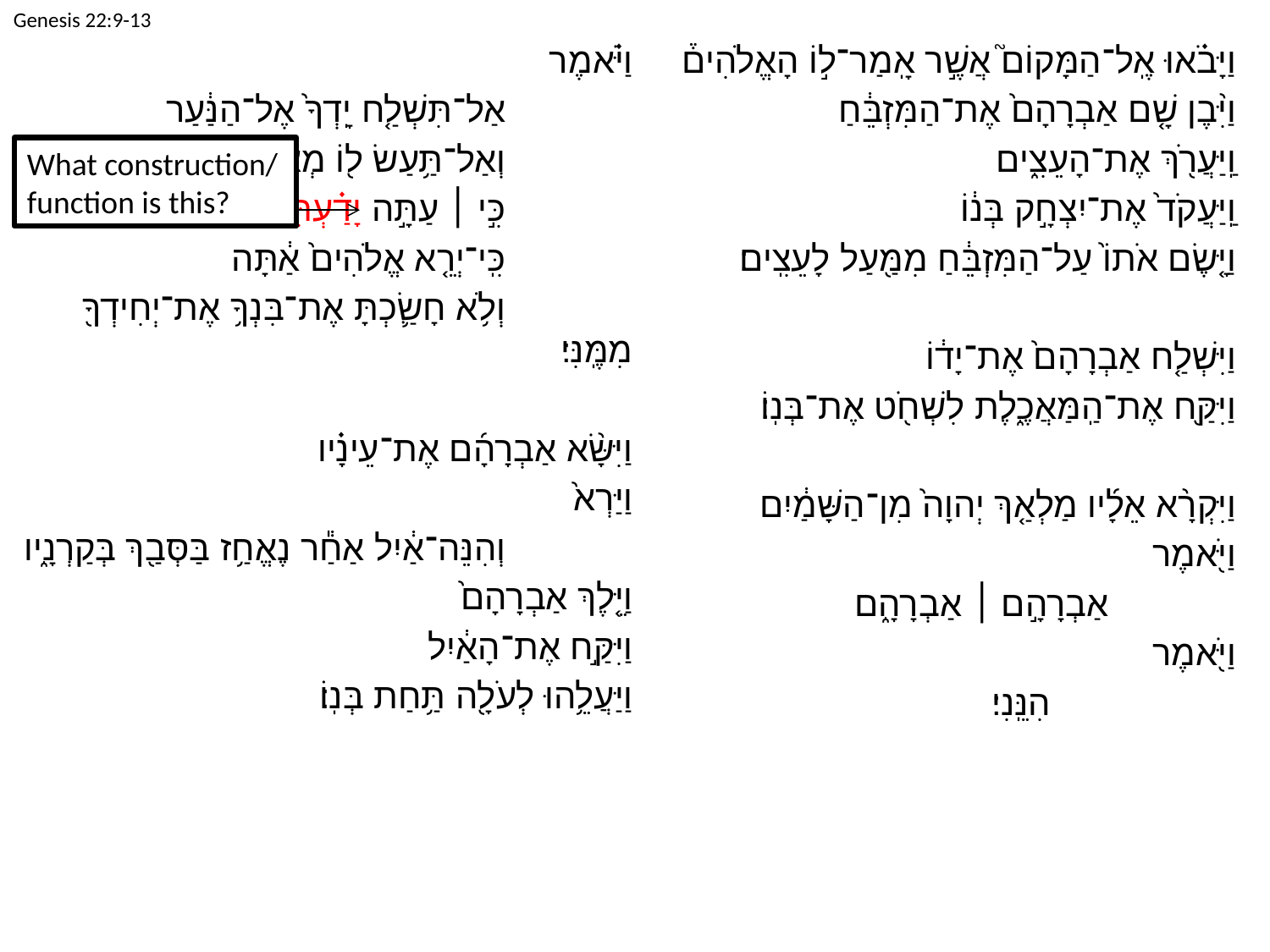

Genesis 22:9-13
וַיֹּ֗אמֶר
		אַל־תִּשְׁלַ֤ח יָֽדְךָ֙ אֶל־הַנַּ֔עַר
		וְאַל־תַּ֥עַשׂ ל֖וֹ מְא֑וּמָּה
		כִּ֣י ׀ עַתָּ֣ה יָדַ֗עְתִּי
		כִּֽי־יְרֵ֤א אֱלֹהִים֙ אַ֔תָּה
		וְלֹ֥א חָשַׂ֛כְתָּ אֶת־בִּנְךָ֥ אֶת־יְחִידְךָ֖ מִמֶּֽנִּי׃

וַיִּשָּׂ֨א אַבְרָהָ֜ם אֶת־עֵינָ֗יו
וַיַּרְא֙
		וְהִנֵּה־אַ֔יִל אַחַ֕ר נֶאֱחַ֥ז בַּסְּבַ֖ךְ בְּקַרְנָ֑יו
וַיֵּ֤לֶךְ אַבְרָהָם֙
וַיִּקַּ֣ח אֶת־הָאַ֔יִל
וַיַּעֲלֵ֥הוּ לְעֹלָ֖ה תַּ֥חַת בְּנֽוֹ׃
וַיָּבֹ֗אוּ אֶֽל־הַמָּקוֹם֮ אֲשֶׁ֣ר אָֽמַר־ל֣וֹ הָאֱלֹהִים֒
וַיִּ֨בֶן שָׁ֤ם אַבְרָהָם֙ אֶת־הַמִּזְבֵּ֔חַ
וַֽיַּעֲרֹ֖ךְ אֶת־הָעֵצִ֑ים
וַֽיַּעֲקֹד֙ אֶת־יִצְחָ֣ק בְּנ֔וֹ
וַיָּ֤שֶׂם אֹתוֹ֙ עַל־הַמִּזְבֵּ֔חַ מִמַּ֖עַל לָעֵצִֽים׃

וַיִּשְׁלַ֤ח אַבְרָהָם֙ אֶת־יָד֔וֹ
וַיִּקַּ֖ח אֶת־הַֽמַּאֲכֶ֑לֶת לִשְׁחֹ֖ט אֶת־בְּנֽוֹ׃

וַיִּקְרָ֨א אֵלָ֜יו מַלְאַ֤ךְ יְהוָה֙ מִן־הַשָּׁמַ֔יִם
וַיֹּ֖אמֶר
		אַבְרָהָ֣ם ׀ אַבְרָהָ֑ם
וַיֹּ֖אמֶר
		הִנֵּֽנִי׃
What construction/ function is this?